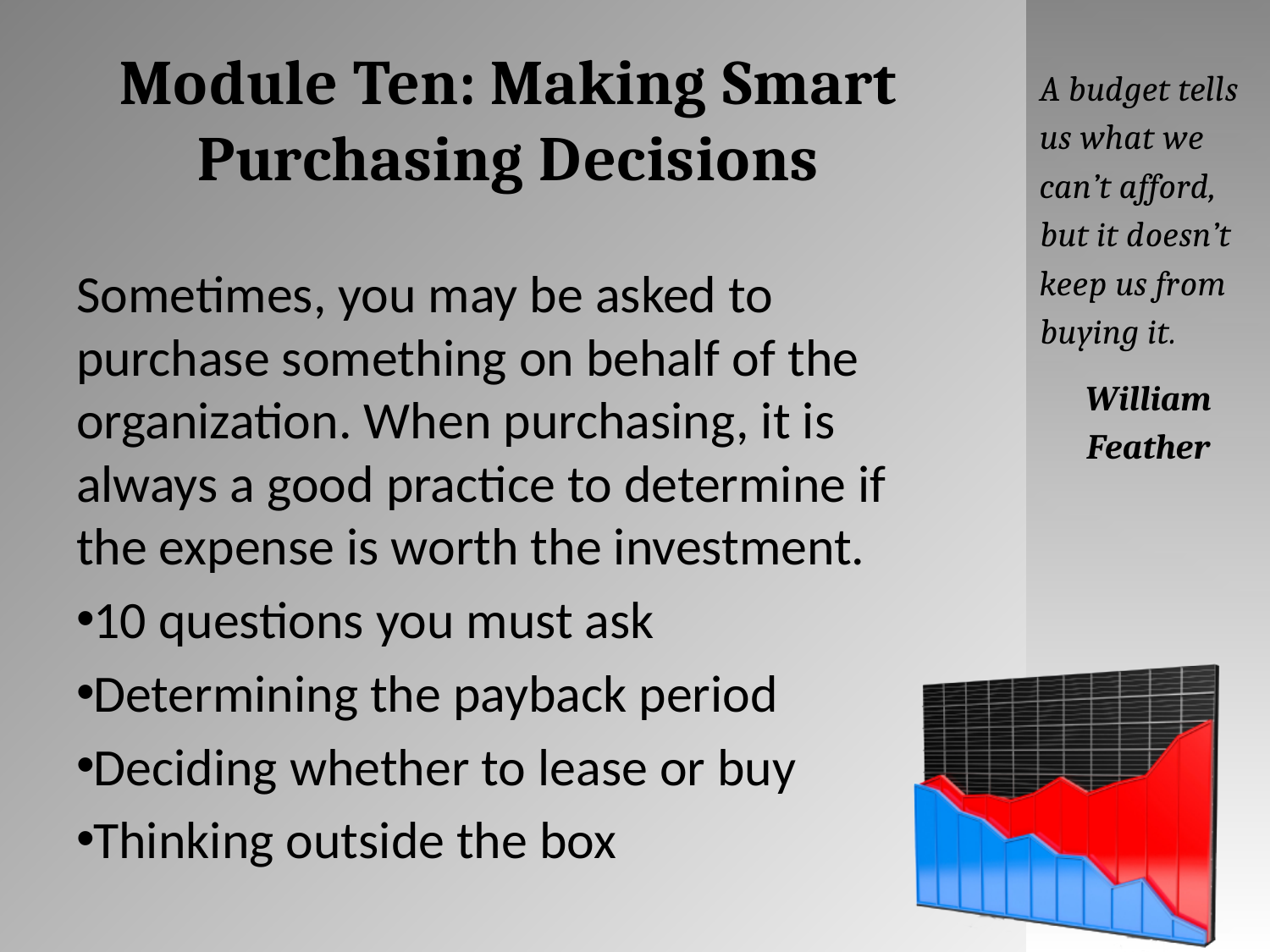

# Module Ten: Making Smart Purchasing Decisions
A budget tells us what we can’t afford, but it doesn’t keep us from buying it.
William Feather

Sometimes, you may be asked to purchase something on behalf of the organization. When purchasing, it is always a good practice to determine if the expense is worth the investment.
10 questions you must ask
Determining the payback period
Deciding whether to lease or buy
Thinking outside the box